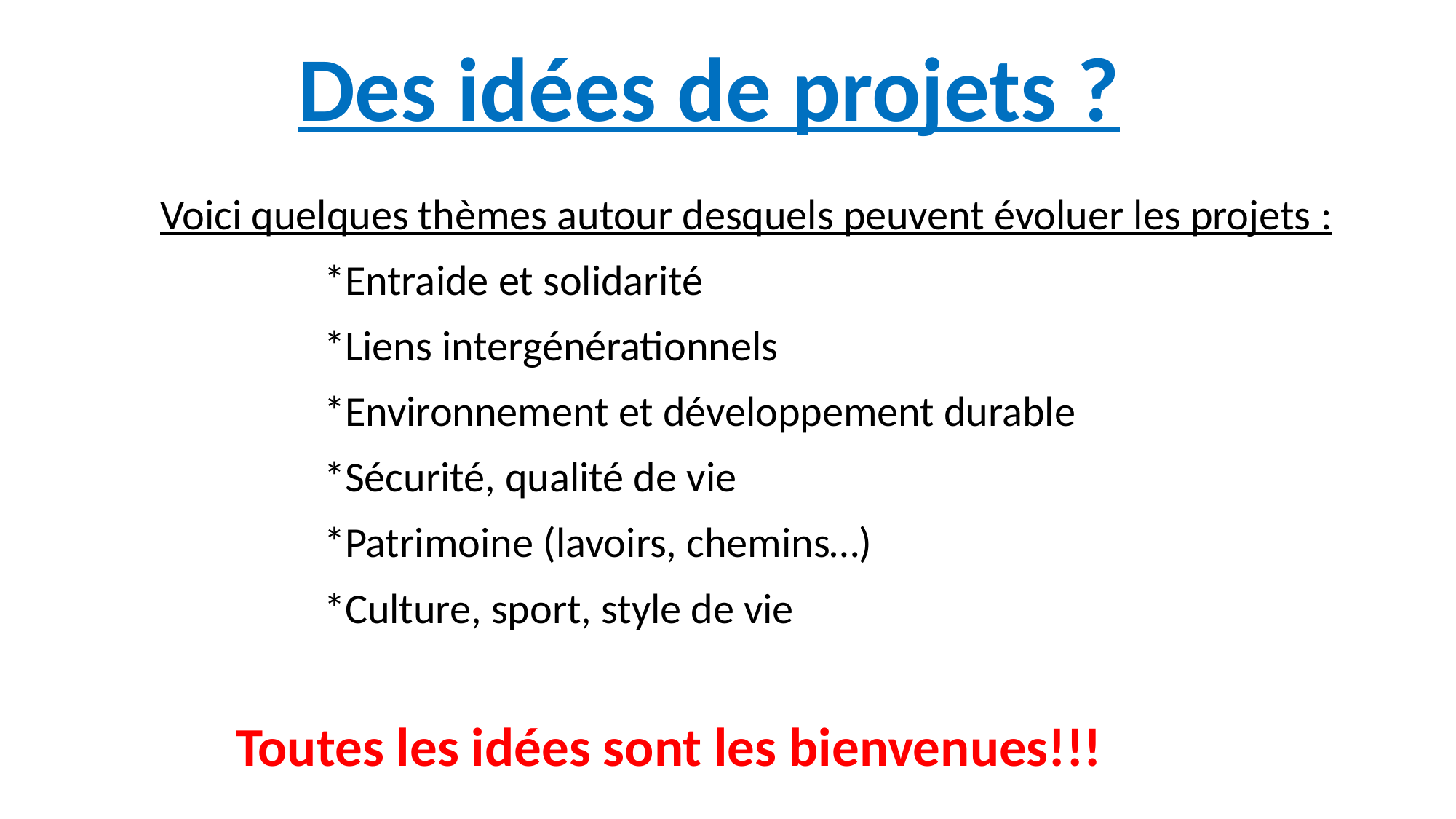

Des idées de projets ?

Voici quelques thèmes autour desquels peuvent évoluer les projets :
*Entraide et solidarité
*Liens intergénérationnels
*Environnement et développement durable
*Sécurité, qualité de vie
*Patrimoine (lavoirs, chemins…)
*Culture, sport, style de vie

Toutes les idées sont les bienvenues!!!